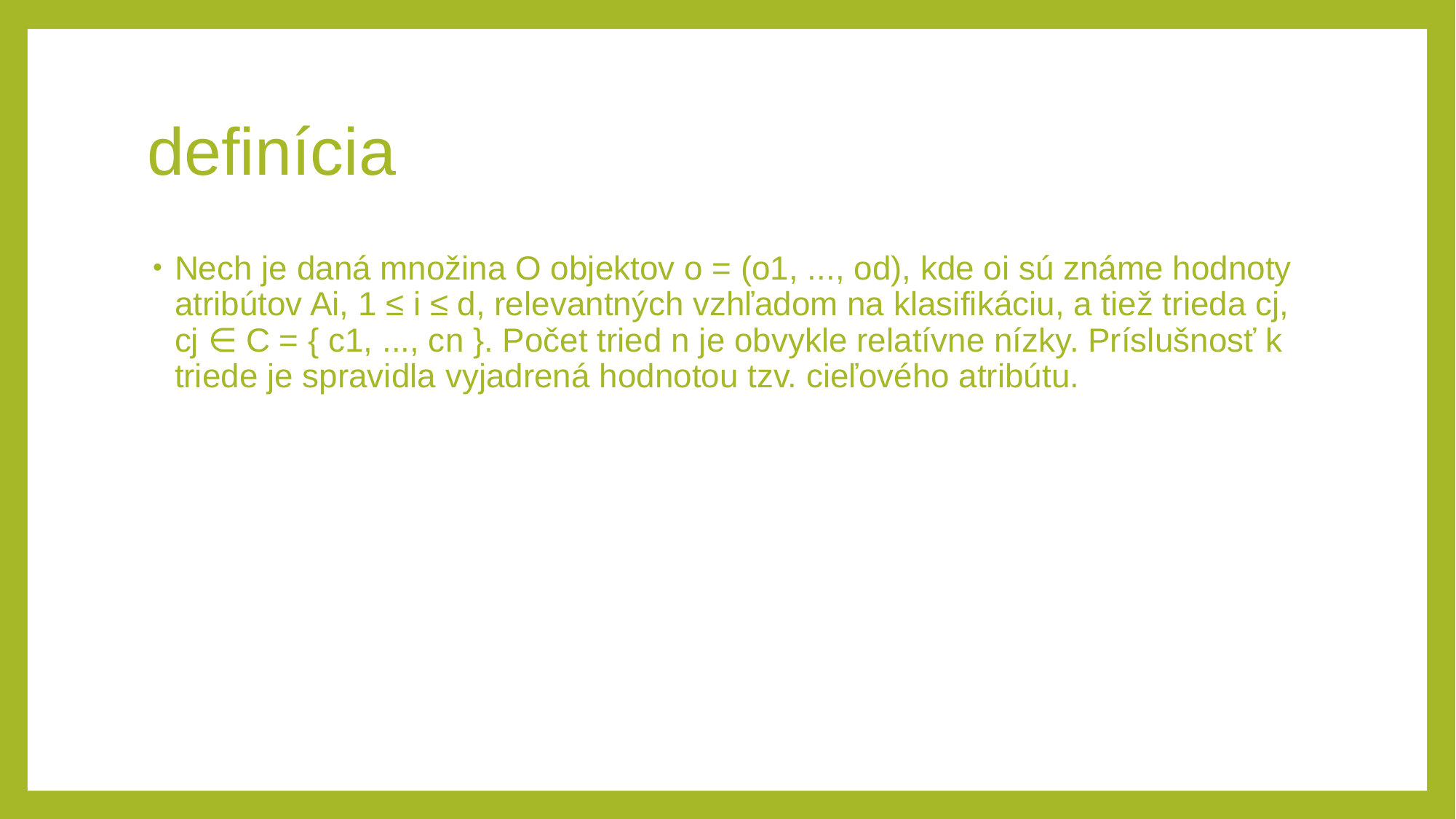

# definícia
Nech je daná množina O objektov o = (o1, ..., od), kde oi sú známe hodnoty atribútov Ai, 1 ≤ i ≤ d, relevantných vzhľadom na klasifikáciu, a tiež trieda cj, cj ∈ C = { c1, ..., cn }. Počet tried n je obvykle relatívne nízky. Príslušnosť k triede je spravidla vyjadrená hodnotou tzv. cieľového atribútu.